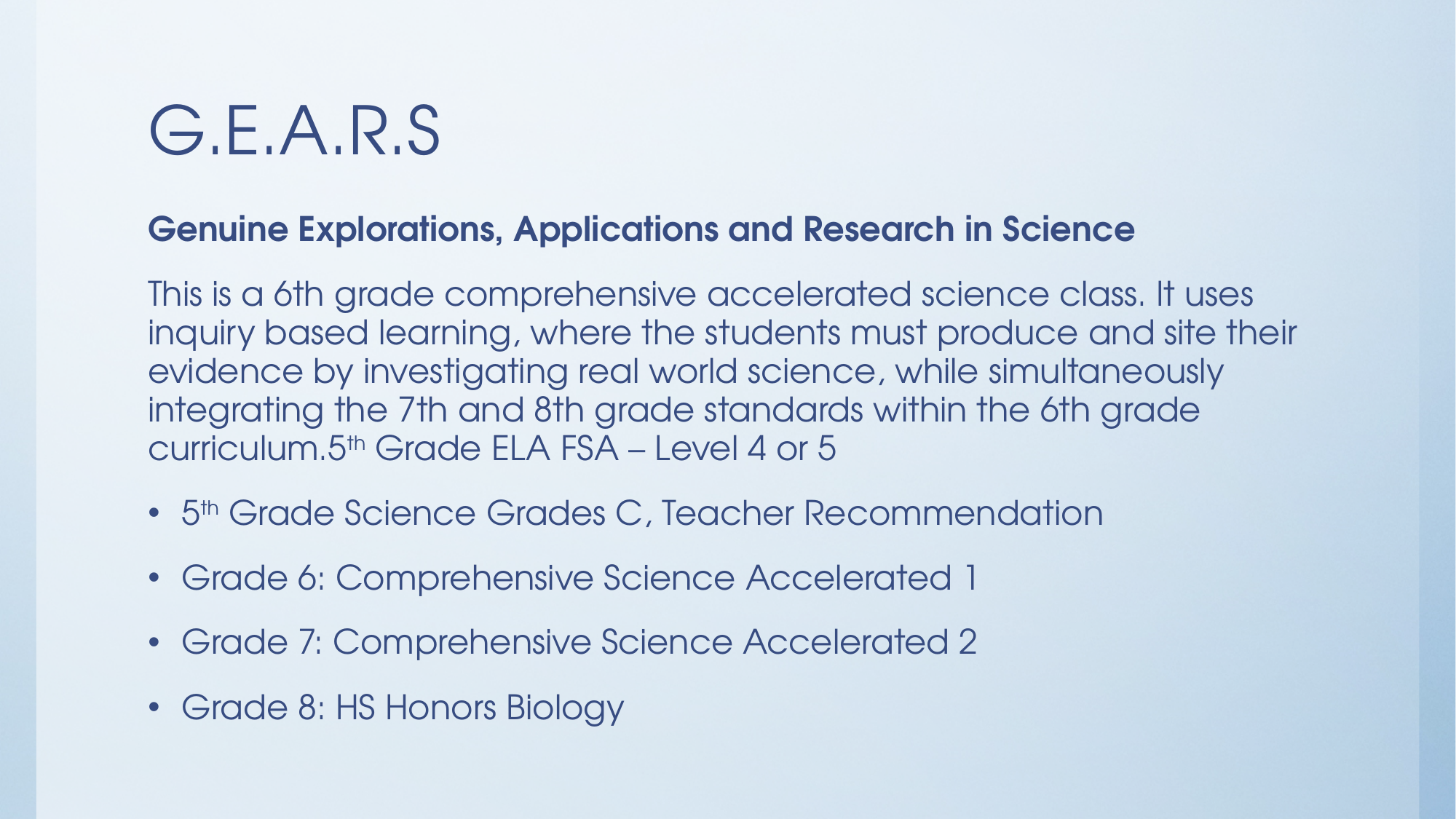

# G.E.A.R.S
Genuine Explorations, Applications and Research in Science
This is a 6th grade comprehensive accelerated science class. It uses inquiry based learning, where the students must produce and site their evidence by investigating real world science, while simultaneously integrating the 7th and 8th grade standards within the 6th grade curriculum.5th Grade ELA FSA – Level 4 or 5
5th Grade Science Grades C, Teacher Recommendation
Grade 6: Comprehensive Science Accelerated 1
Grade 7: Comprehensive Science Accelerated 2
Grade 8: HS Honors Biology